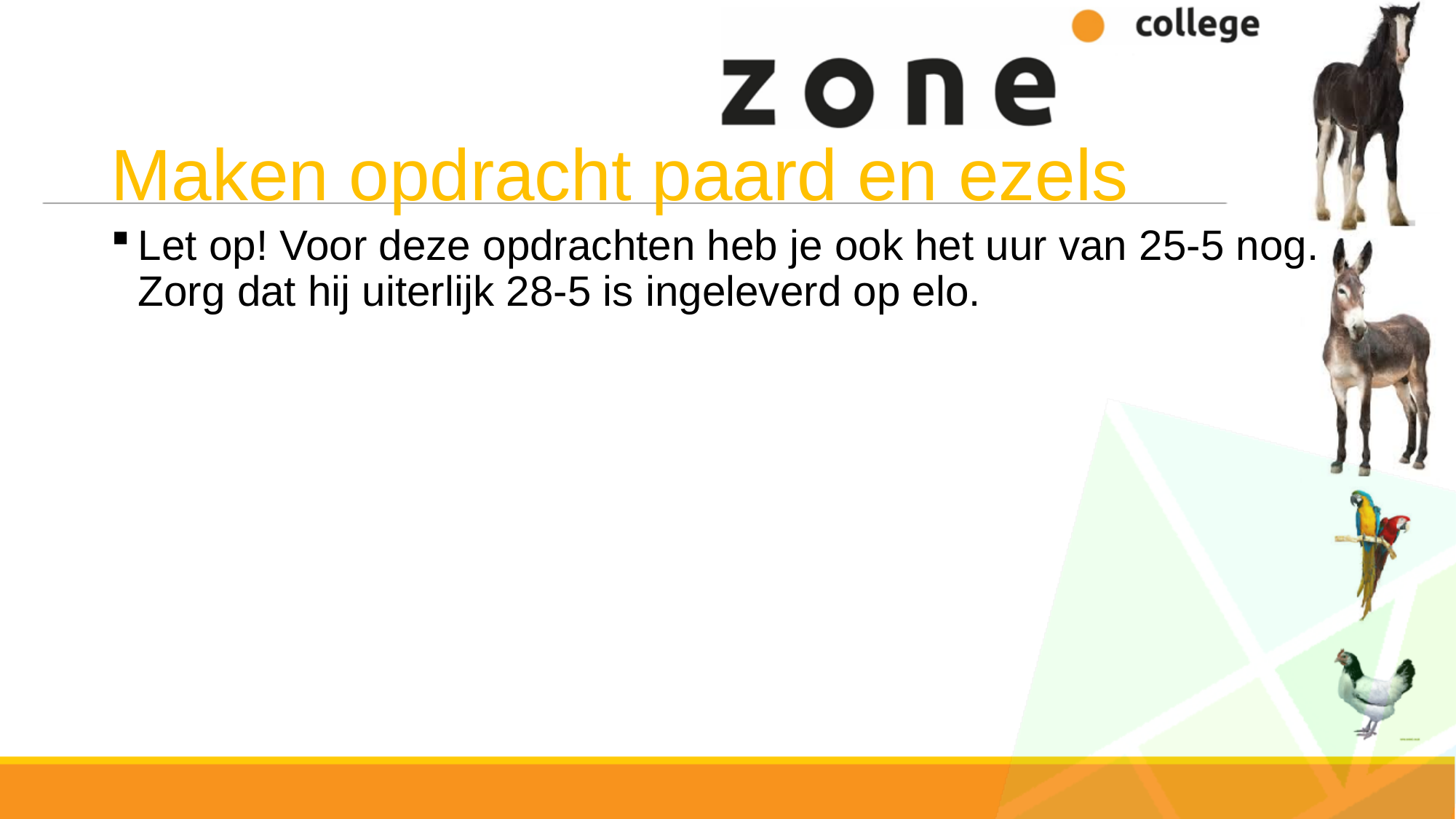

# Maken opdracht paard en ezels
Let op! Voor deze opdrachten heb je ook het uur van 25-5 nog. Zorg dat hij uiterlijk 28-5 is ingeleverd op elo.